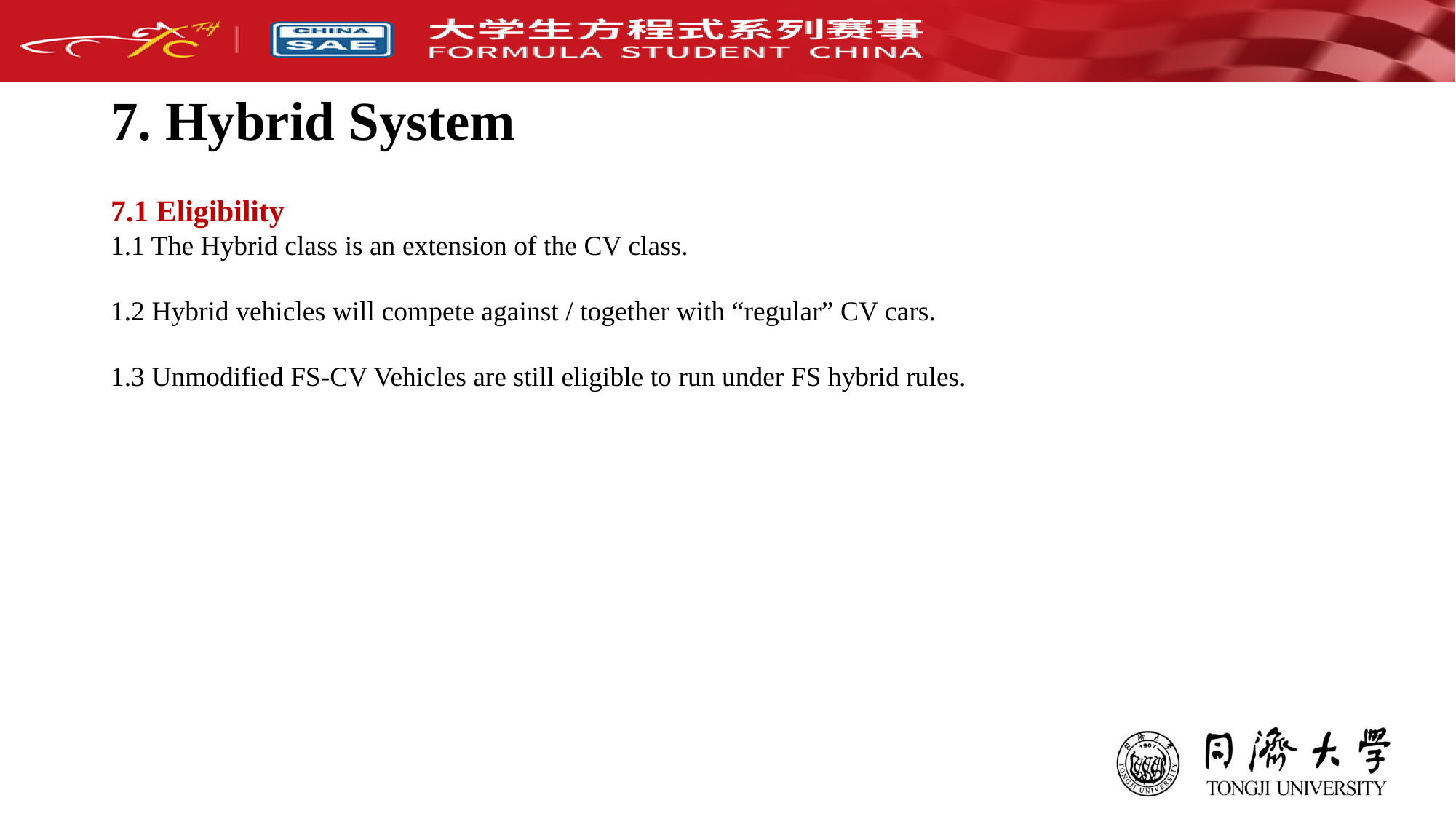

# 7. Hybrid System
7.1 Eligibility
1.1 The Hybrid class is an extension of the CV class.

1.2 Hybrid vehicles will compete against / together with “regular” CV cars.

1.3 Unmodified FS-CV Vehicles are still eligible to run under FS hybrid rules.